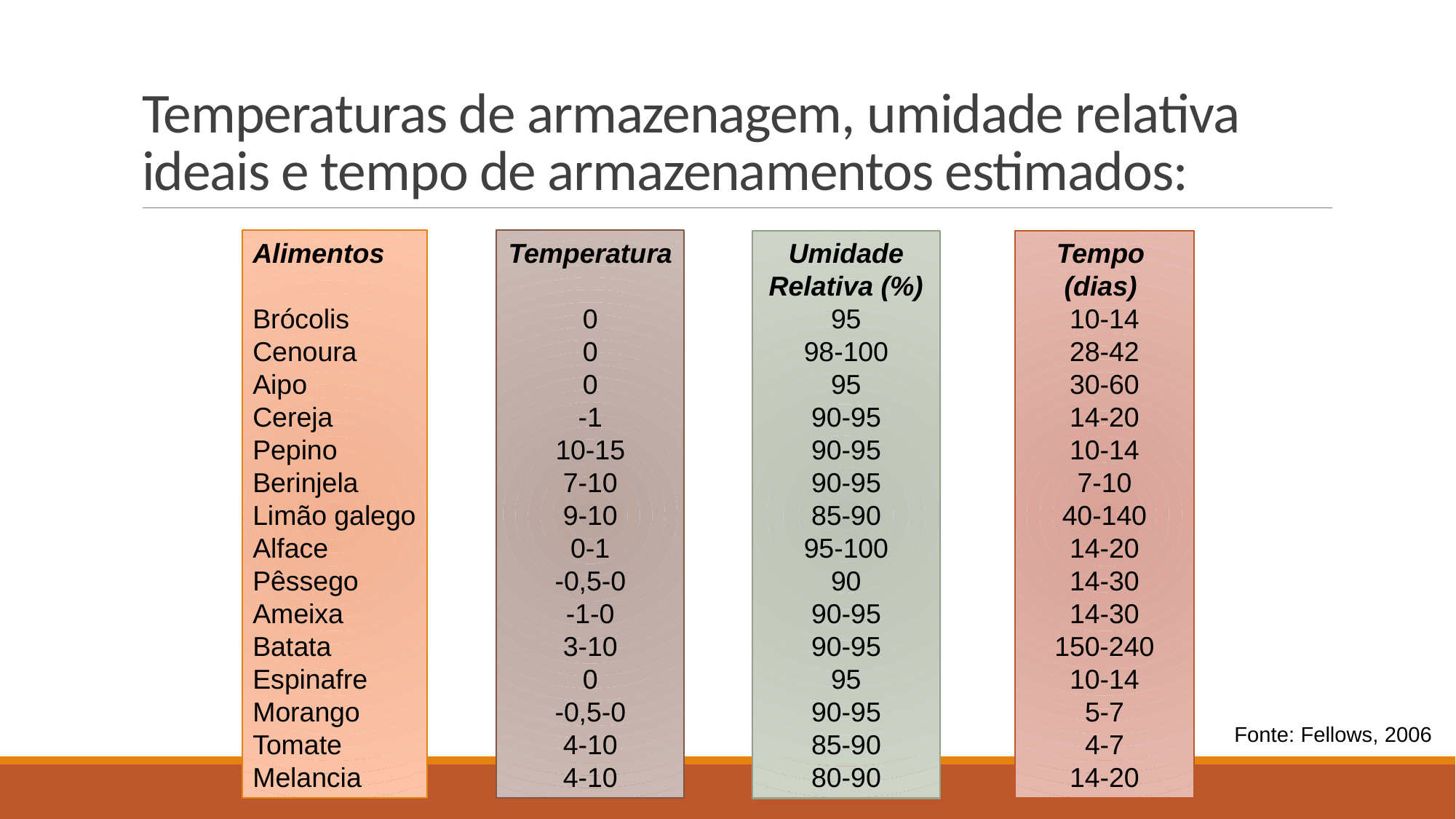

# Temperaturas de armazenagem, umidade relativa ideais e tempo de armazenamentos estimados:

Alimentos

Brócolis
Cenoura
Aipo
Cereja
Pepino
Berinjela
Limão galego
Alface
Pêssego
Ameixa
Batata
Espinafre
Morango
Tomate
Melancia
Temperatura

0
0
0
-1
10-15
7-10
9-10
0-1
-0,5-0
-1-0
3-10
0
-0,5-0
4-10
4-10
Umidade
Relativa (%)
95
98-100
95
90-95
90-95
90-95
85-90
95-100
90
90-95
90-95
95
90-95
85-90
80-90
Tempo
(dias)
10-14
28-42
30-60
14-20
10-14
7-10
40-140
14-20
14-30
14-30
150-240
10-14
5-7
4-7
14-20
Fonte: Fellows, 2006